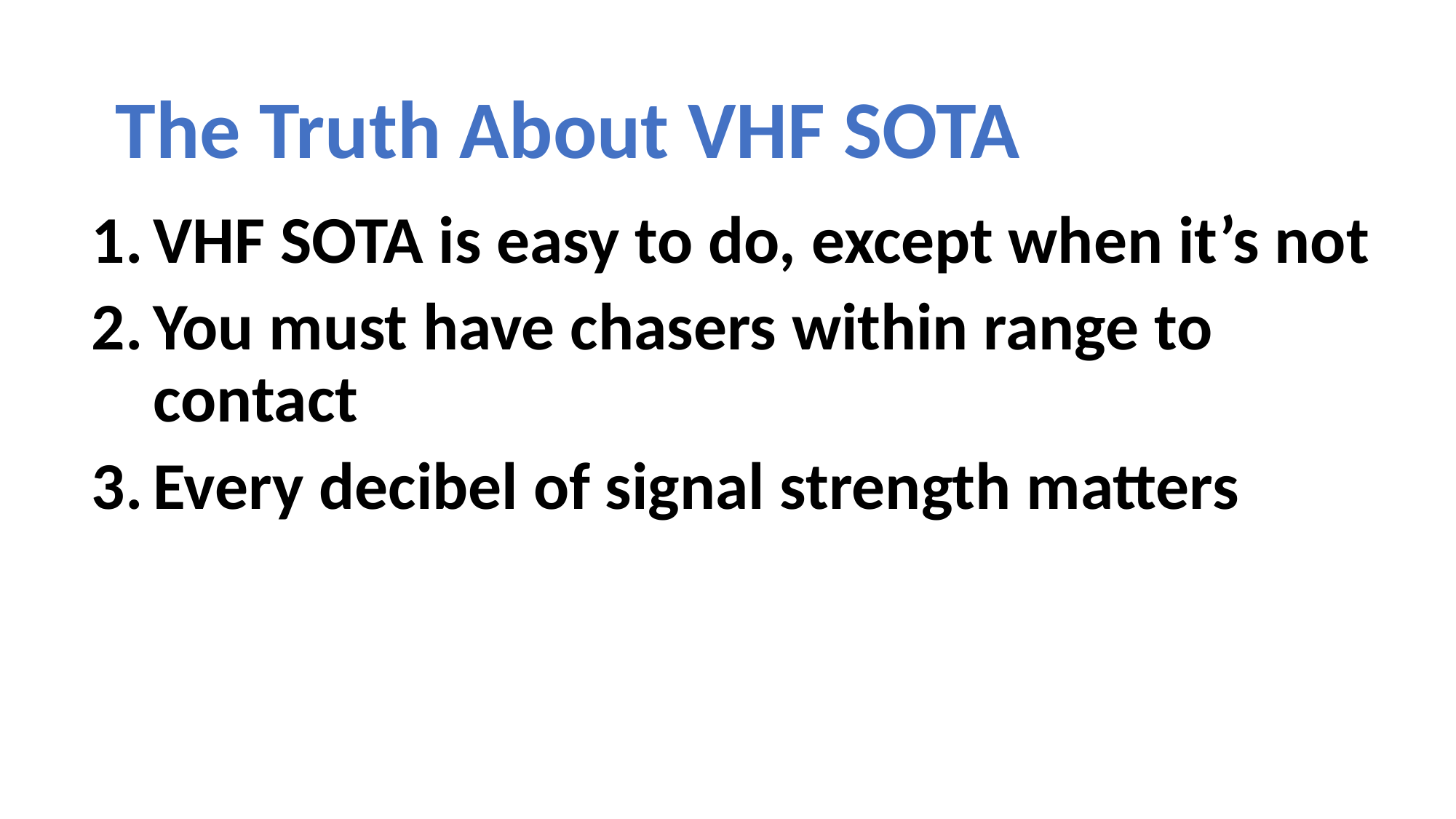

The Truth About VHF SOTA
VHF SOTA is easy to do, except when it’s not
You must have chasers within range to contact
Every decibel of signal strength matters